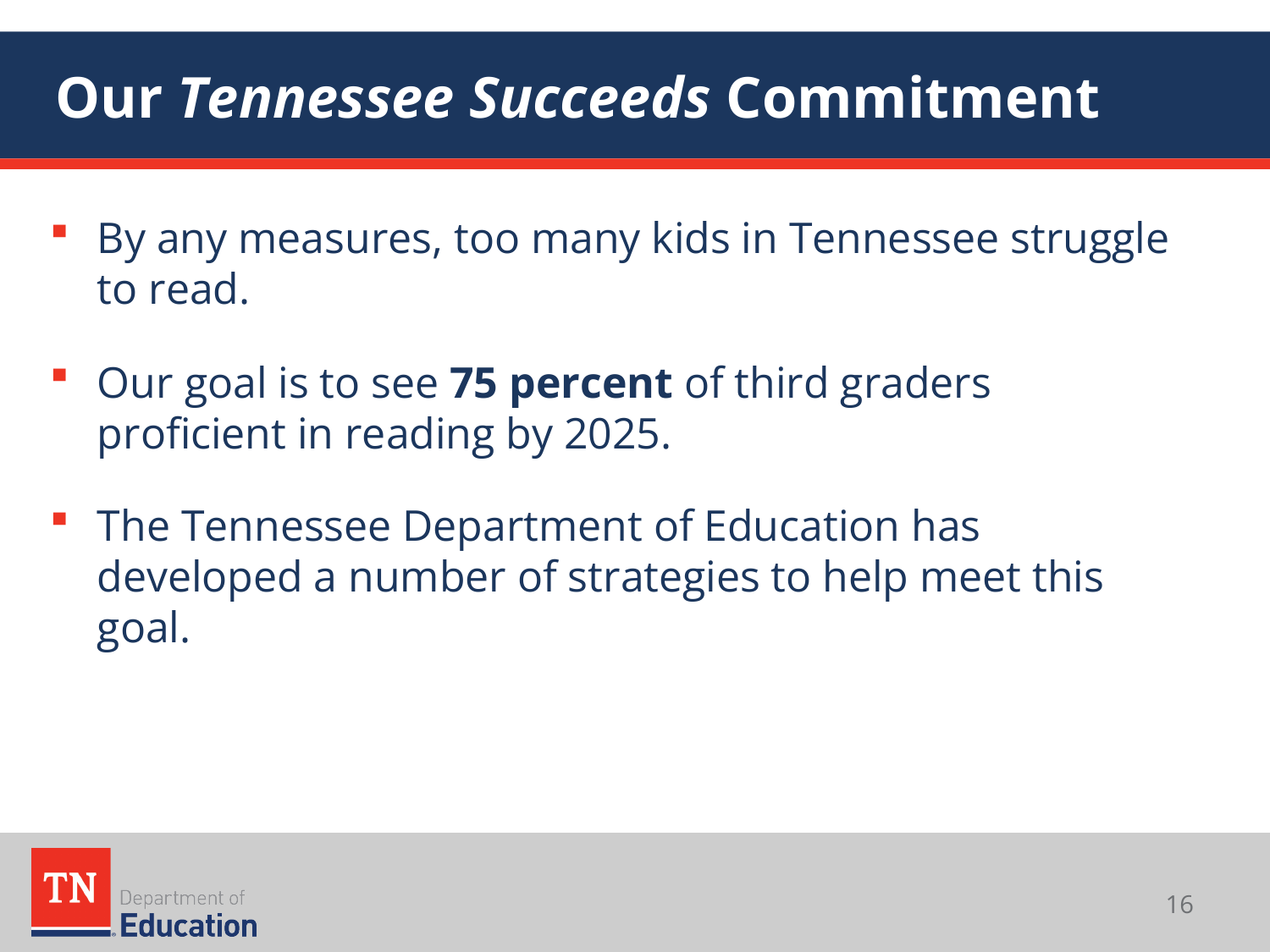

# Our Tennessee Succeeds Commitment
By any measures, too many kids in Tennessee struggle to read.
Our goal is to see 75 percent of third graders proficient in reading by 2025.
The Tennessee Department of Education has developed a number of strategies to help meet this goal.
16